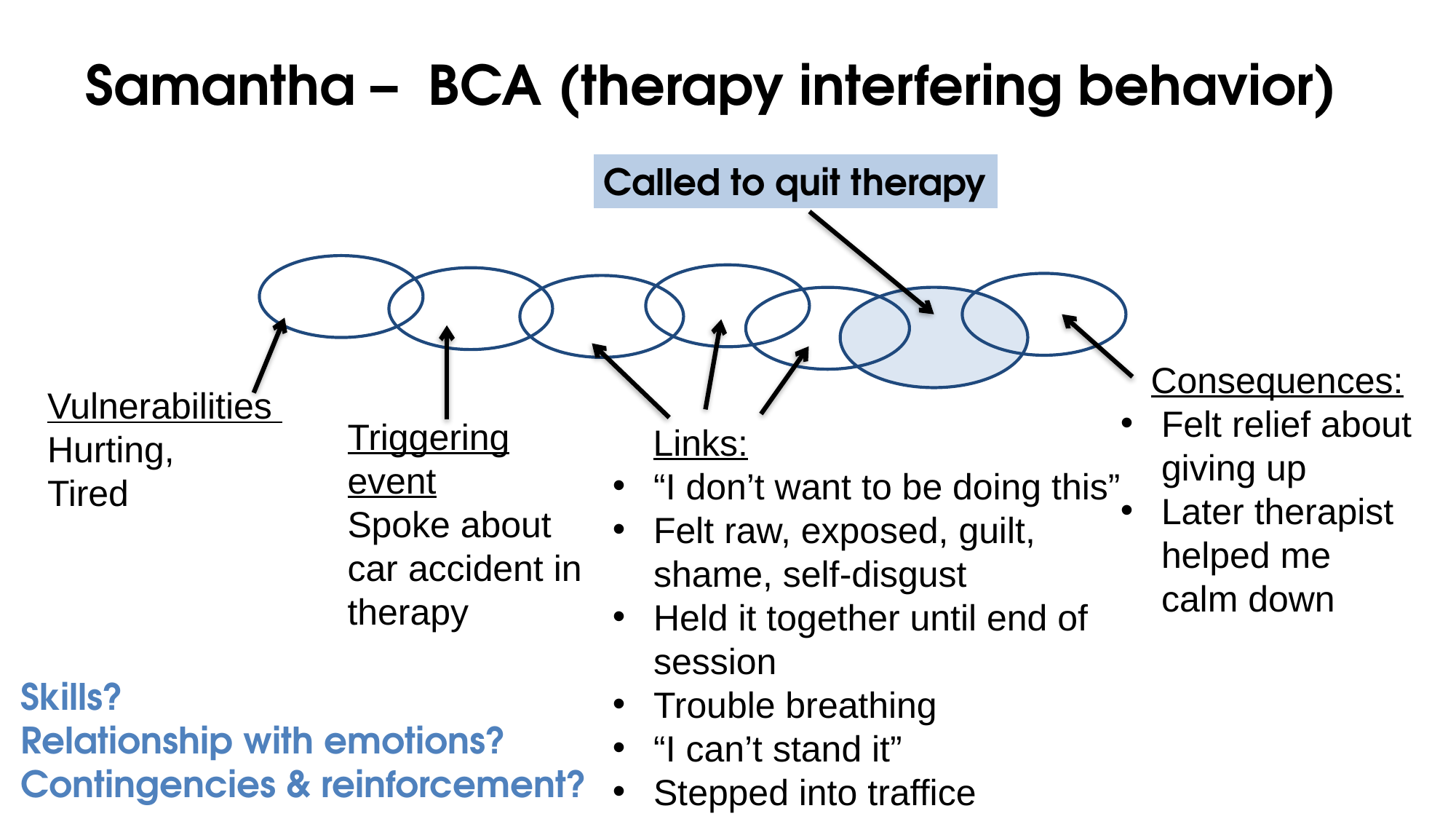

# Samantha –  BCA (therapy interfering behavior)
Called to quit therapy

    Consequences:
Felt relief about giving up
Later therapist helped me calm down

Vulnerabilities
Hurting,
Tired
Triggering event
Spoke about car accident in therapy
    Links:
“I don’t want to be doing this”
Felt raw, exposed, guilt, shame, self-disgust
Held it together until end of session
Trouble breathing
“I can’t stand it”
Stepped into traffice
Skills?
Relationship with emotions?
Contingencies & reinforcement?